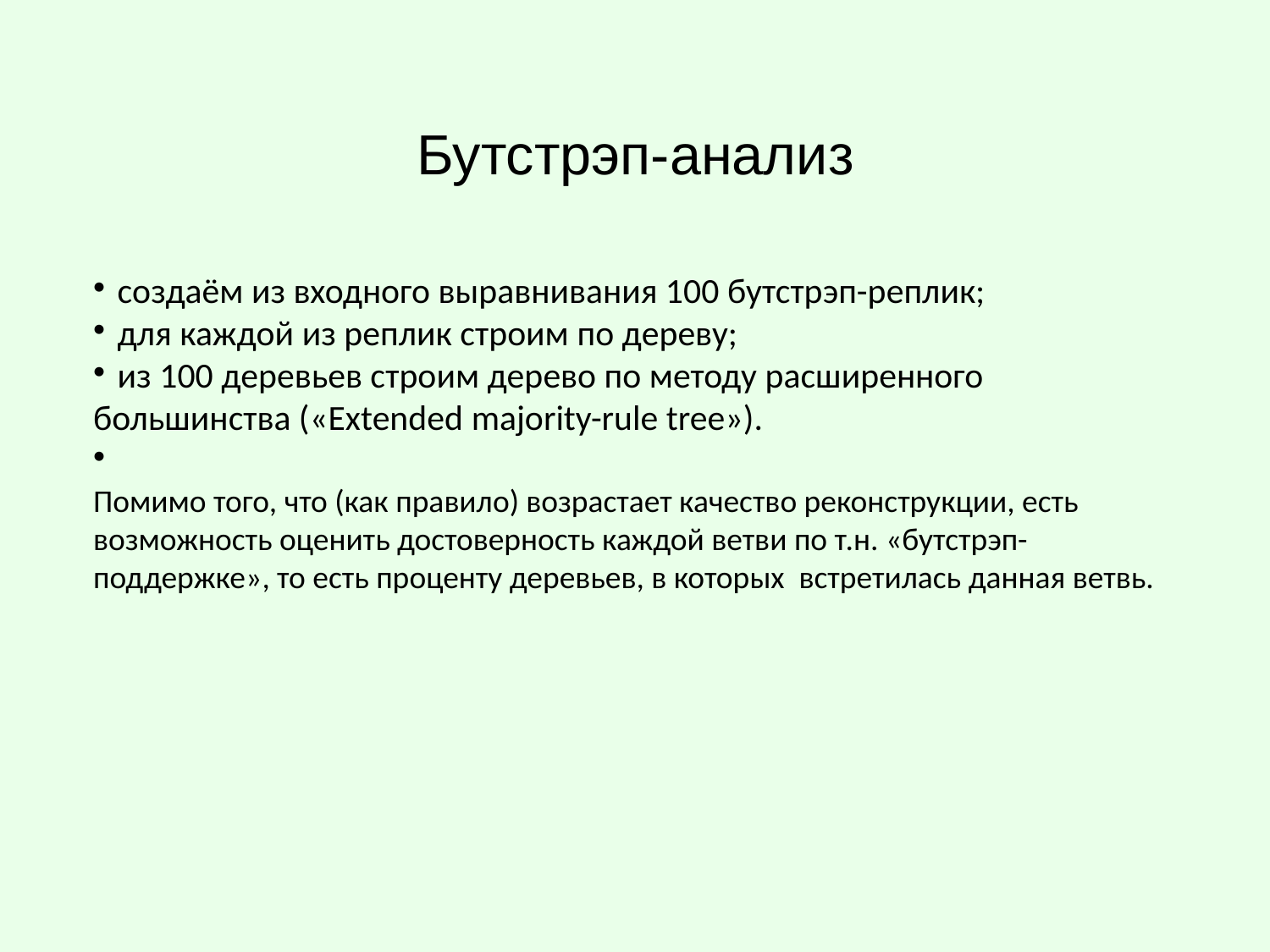

Бутстрэп-анализ
 создаём из входного выравнивания 100 бутстрэп-реплик;
 для каждой из реплик строим по дереву;
 из 100 деревьев строим дерево по методу расширенного большинства («Extended majority-rule tree»).

Помимо того, что (как правило) возрастает качество реконструкции, есть возможность оценить достоверность каждой ветви по т.н. «бутстрэп-поддержке», то есть проценту деревьев, в которых  встретилась данная ветвь.